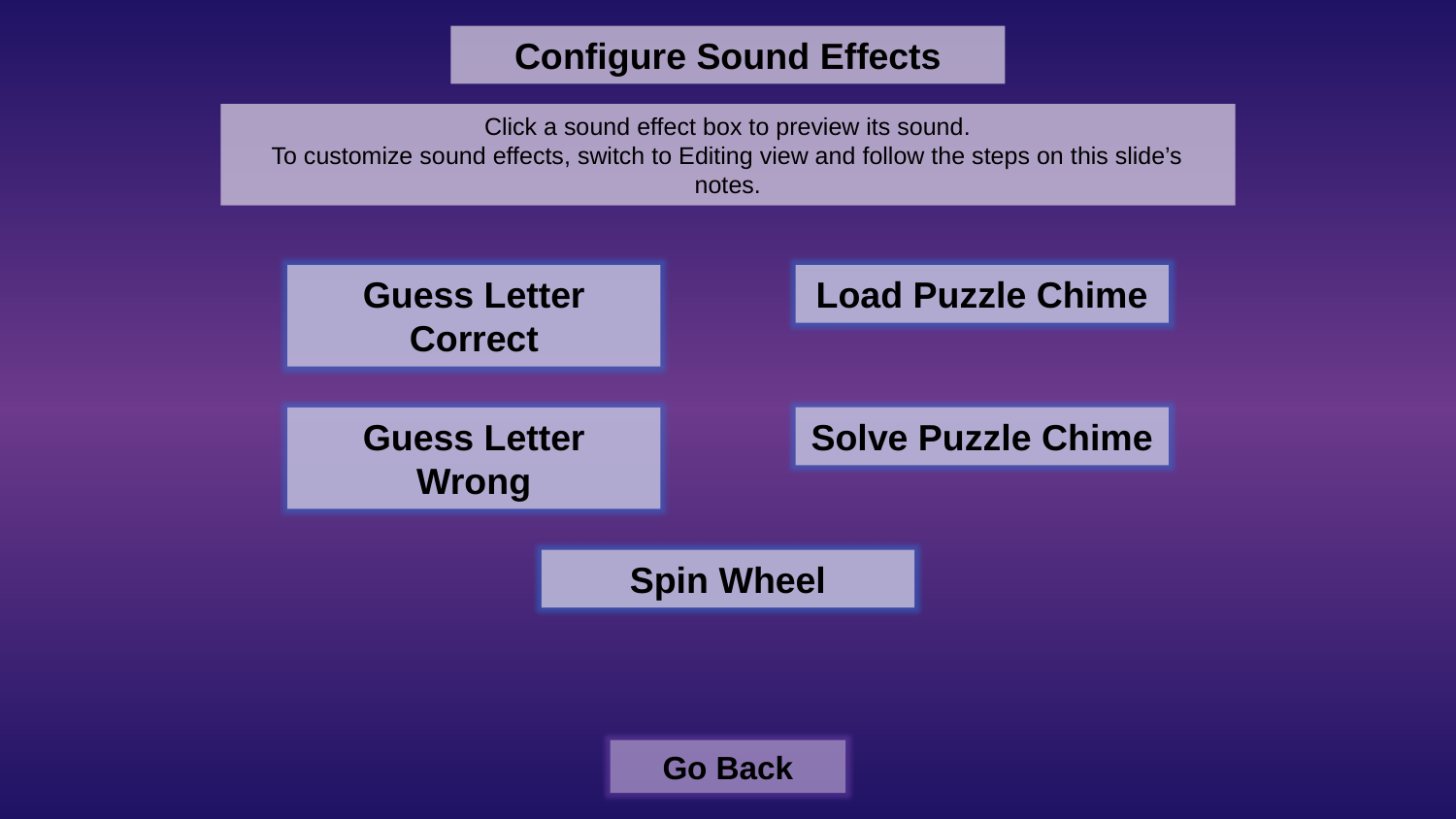

Configure Sound Effects
Click a sound effect box to preview its sound.
To customize sound effects, switch to Editing view and follow the steps on this slide’s notes.
Guess Letter Correct
Load Puzzle Chime
Solve Puzzle Chime
Guess Letter Wrong
Spin Wheel
Go Back